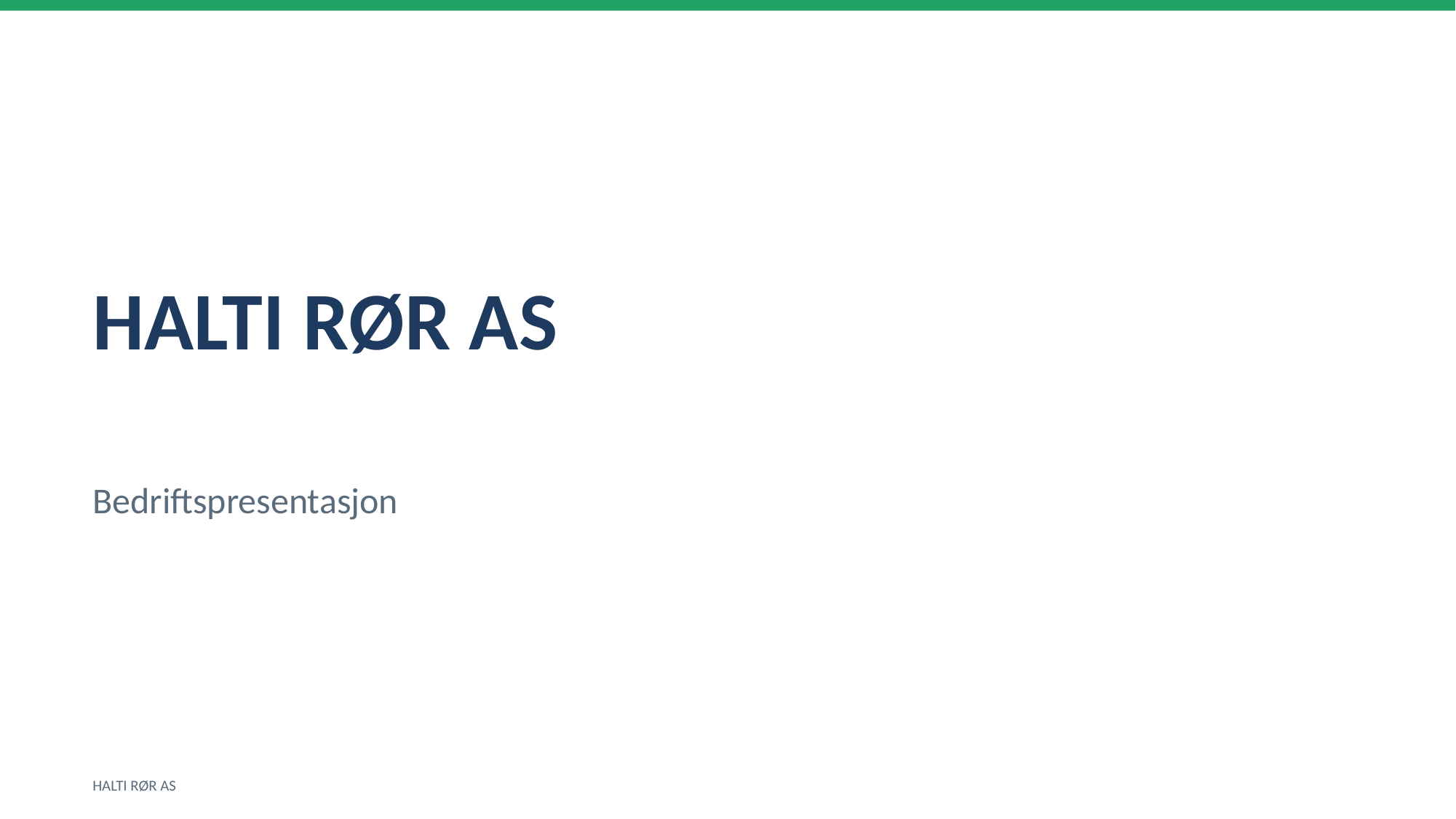

HALTI RØR AS
Bedriftspresentasjon
HALTI RØR AS